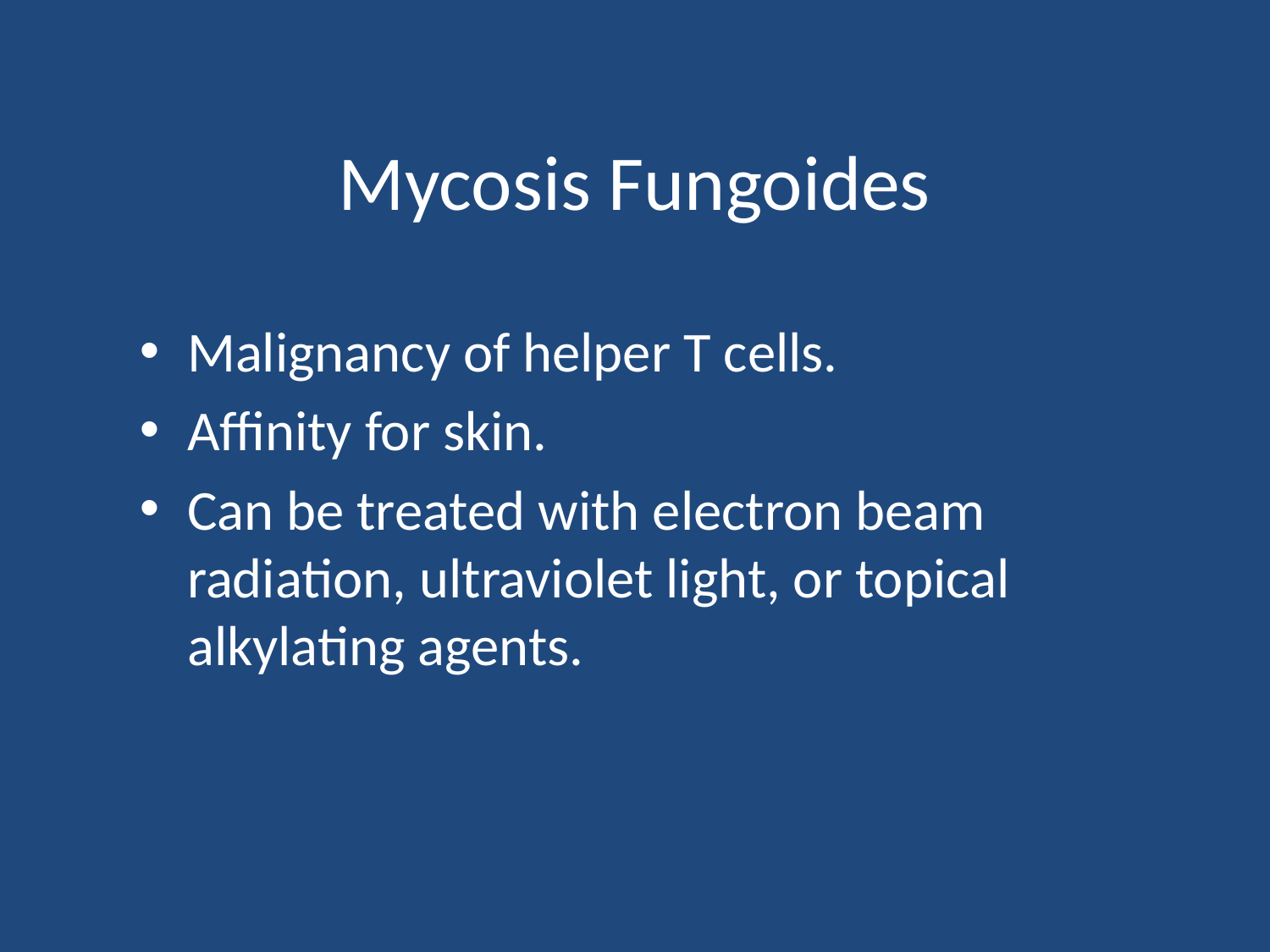

Mycosis Fungoides
Malignancy of helper T cells.
Affinity for skin.
Can be treated with electron beam radiation, ultraviolet light, or topical alkylating agents.